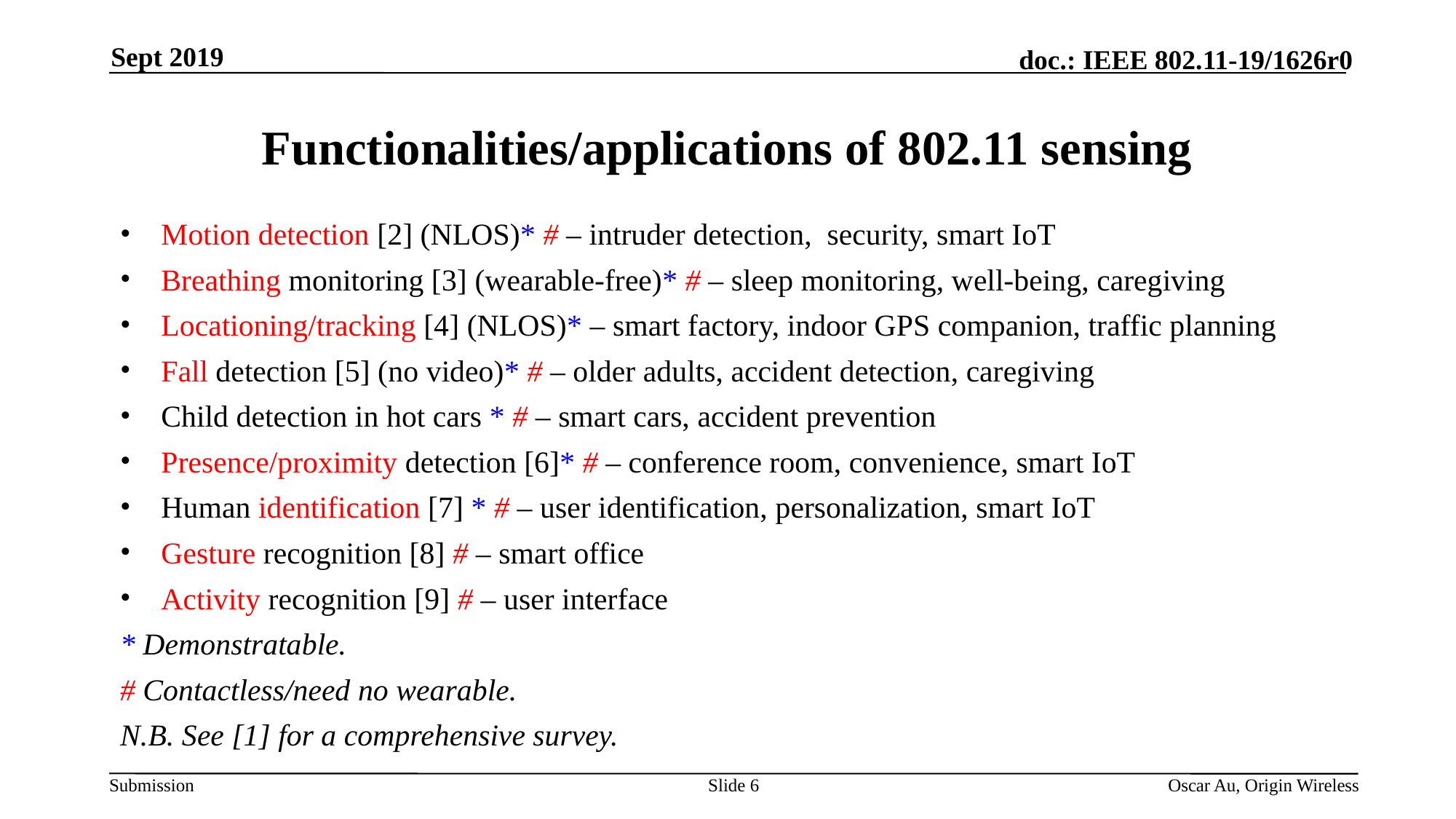

Sept 2019
# Functionalities/applications of 802.11 sensing
Motion detection [2] (NLOS)* # – intruder detection,  security, smart IoT
Breathing monitoring [3] (wearable-free)* # – sleep monitoring, well-being, caregiving
Locationing/tracking [4] (NLOS)* – smart factory, indoor GPS companion, traffic planning
Fall detection [5] (no video)* # – older adults, accident detection, caregiving
Child detection in hot cars * # – smart cars, accident prevention
Presence/proximity detection [6]* # – conference room, convenience, smart IoT
Human identification [7] * # – user identification, personalization, smart IoT
Gesture recognition [8] # – smart office
Activity recognition [9] # – user interface
* Demonstratable.
# Contactless/need no wearable.
N.B. See [1] for a comprehensive survey.

Slide 6
Oscar Au, Origin Wireless